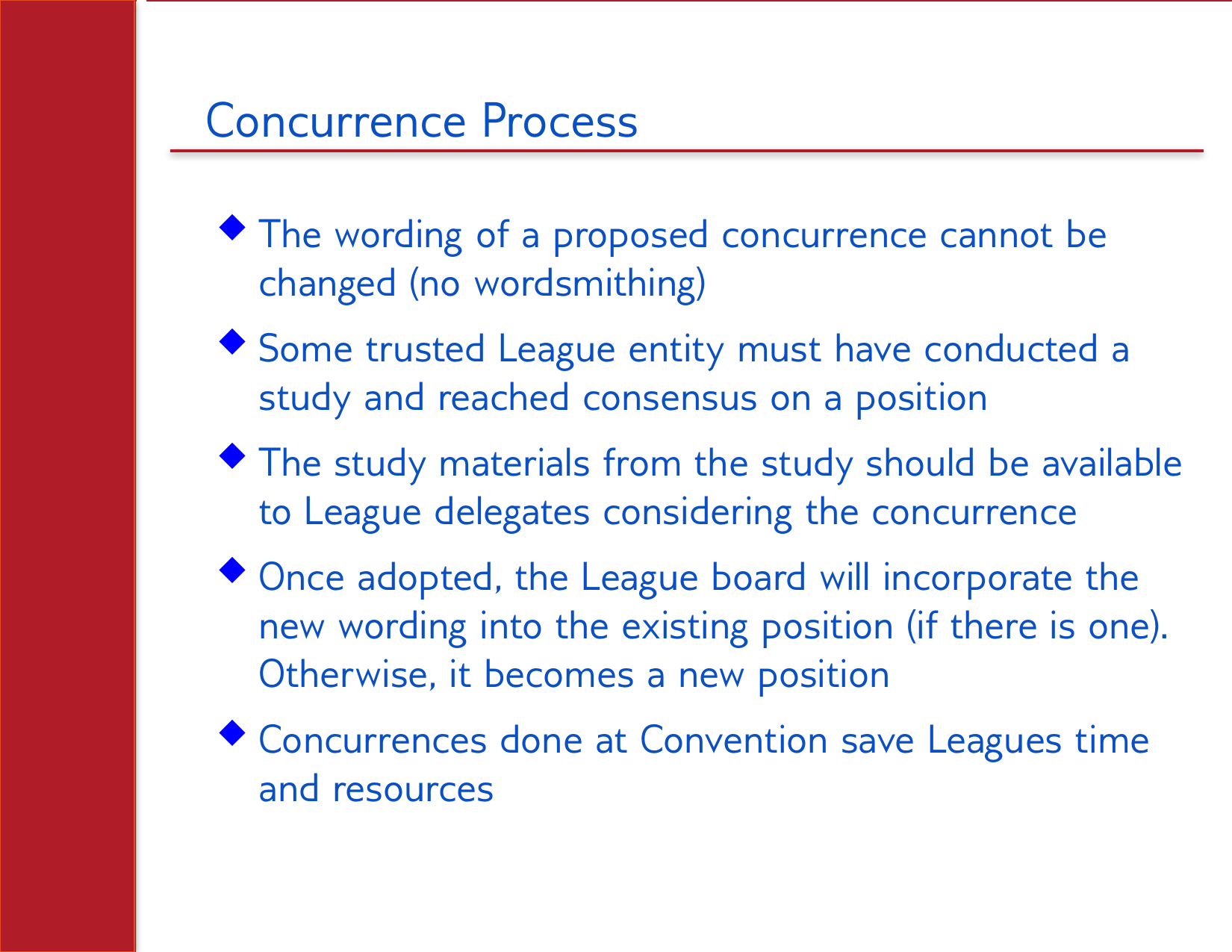

# Concurrence Process
The wording of a proposed concurrence cannot be changed (no wordsmithing)
Some trusted League entity must have conducted a study and reached consensus on a position
The study materials from the study should be available to League delegates considering the concurrence
Once adopted, the League board will incorporate the new wording into the existing position (if there is one).  Otherwise, it becomes a new position
Concurrences done at Convention save Leagues time and resources
6